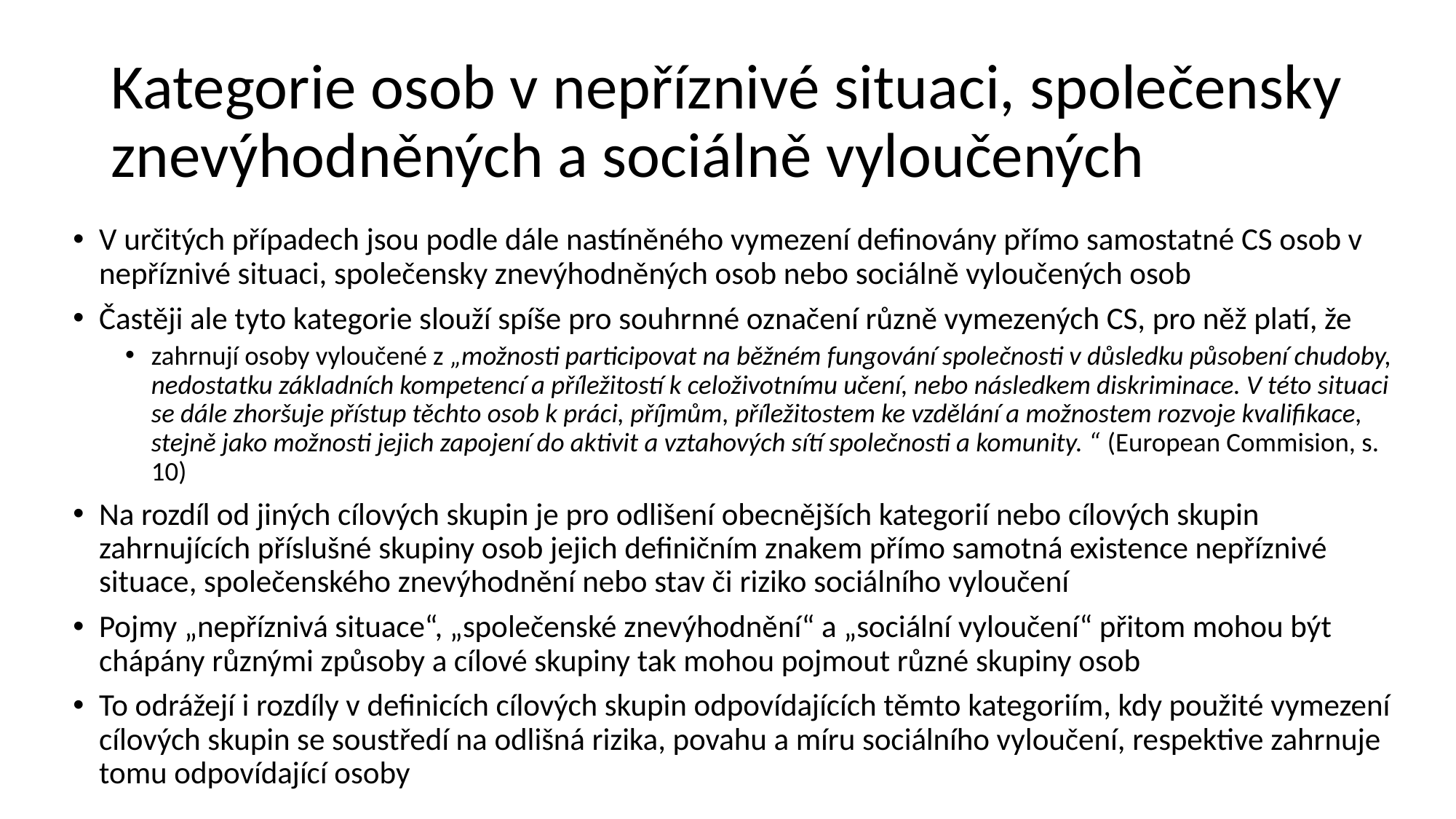

# Kategorie osob v nepříznivé situaci, společensky znevýhodněných a sociálně vyloučených
V určitých případech jsou podle dále nastíněného vymezení definovány přímo samostatné CS osob v nepříznivé situaci, společensky znevýhodněných osob nebo sociálně vyloučených osob
Častěji ale tyto kategorie slouží spíše pro souhrnné označení různě vymezených CS, pro něž platí, že
zahrnují osoby vyloučené z „možnosti participovat na běžném fungování společnosti v důsledku působení chudoby, nedostatku základních kompetencí a příležitostí k celoživotnímu učení, nebo následkem diskriminace. V této situaci se dále zhoršuje přístup těchto osob k práci, příjmům, příležitostem ke vzdělání a možnostem rozvoje kvalifikace, stejně jako možnosti jejich zapojení do aktivit a vztahových sítí společnosti a komunity. “ (European Commision, s. 10)
Na rozdíl od jiných cílových skupin je pro odlišení obecnějších kategorií nebo cílových skupin zahrnujících příslušné skupiny osob jejich definičním znakem přímo samotná existence nepříznivé situace, společenského znevýhodnění nebo stav či riziko sociálního vyloučení
Pojmy „nepříznivá situace“, „společenské znevýhodnění“ a „sociální vyloučení“ přitom mohou být chápány různými způsoby a cílové skupiny tak mohou pojmout různé skupiny osob
To odrážejí i rozdíly v definicích cílových skupin odpovídajících těmto kategoriím, kdy použité vymezení cílových skupin se soustředí na odlišná rizika, povahu a míru sociálního vyloučení, respektive zahrnuje tomu odpovídající osoby